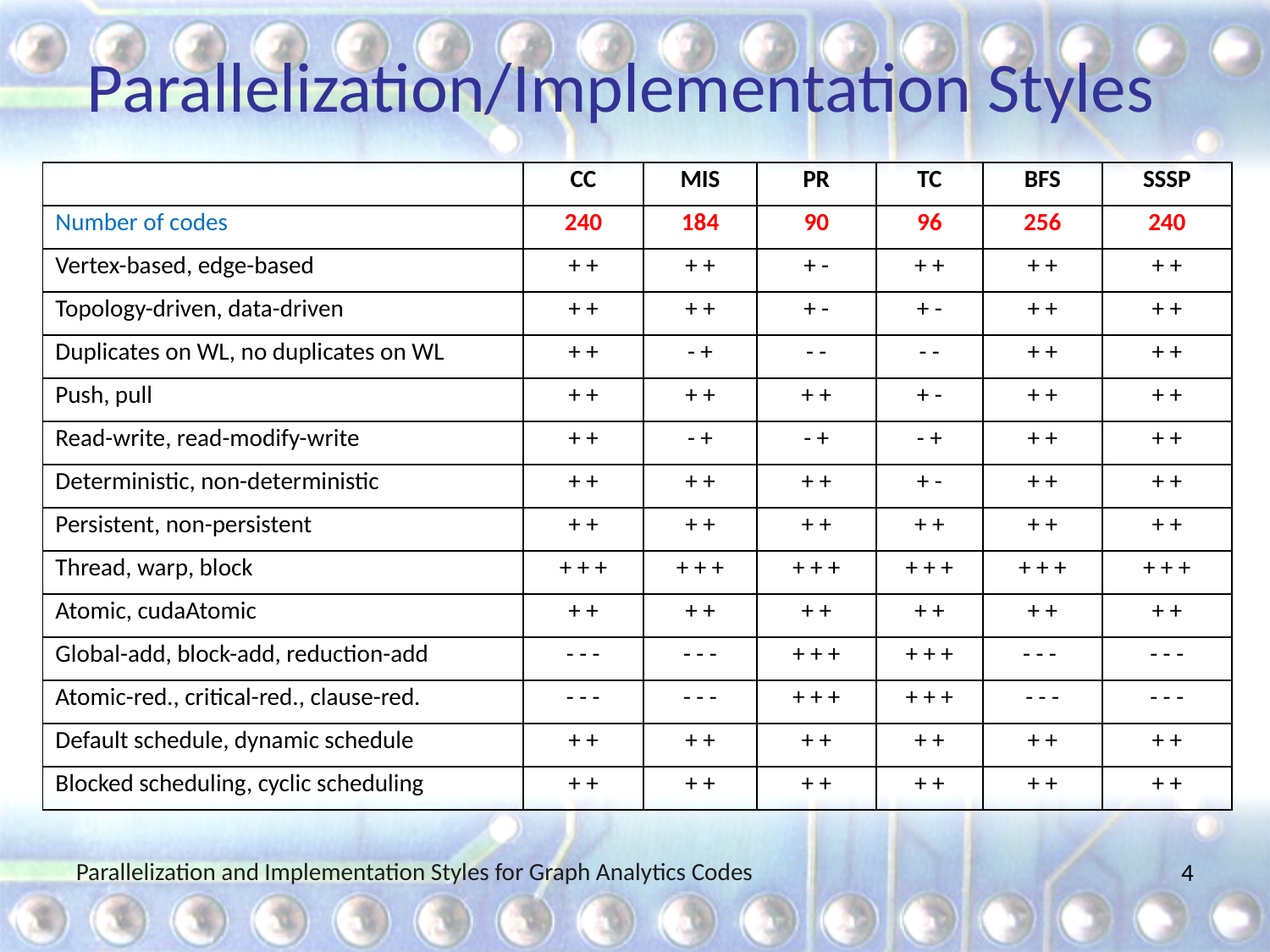

# Parallelization/Implementation Styles
|  | CC | MIS | PR | TC | BFS | SSSP |
| --- | --- | --- | --- | --- | --- | --- |
| Number of codes | 240 | 184 | 90 | 96 | 256 | 240 |
| Vertex-based, edge-based | + + | + + | + - | + + | + + | + + |
| Topology-driven, data-driven | + + | + + | + - | + - | + + | + + |
| Duplicates on WL, no duplicates on WL | + + | - + | - - | - - | + + | + + |
| Push, pull | + + | + + | + + | + - | + + | + + |
| Read-write, read-modify-write | + + | - + | - + | - + | + + | + + |
| Deterministic, non-deterministic | + + | + + | + + | + - | + + | + + |
| Persistent, non-persistent | + + | + + | + + | + + | + + | + + |
| Thread, warp, block | + + + | + + + | + + + | + + + | + + + | + + + |
| Atomic, cudaAtomic | + + | + + | + + | + + | + + | + + |
| Global-add, block-add, reduction-add | - - - | - - - | + + + | + + + | - - - | - - - |
| Atomic-red., critical-red., clause-red. | - - - | - - - | + + + | + + + | - - - | - - - |
| Default schedule, dynamic schedule | + + | + + | + + | + + | + + | + + |
| Blocked scheduling, cyclic scheduling | + + | + + | + + | + + | + + | + + |
Parallelization and Implementation Styles for Graph Analytics Codes
4